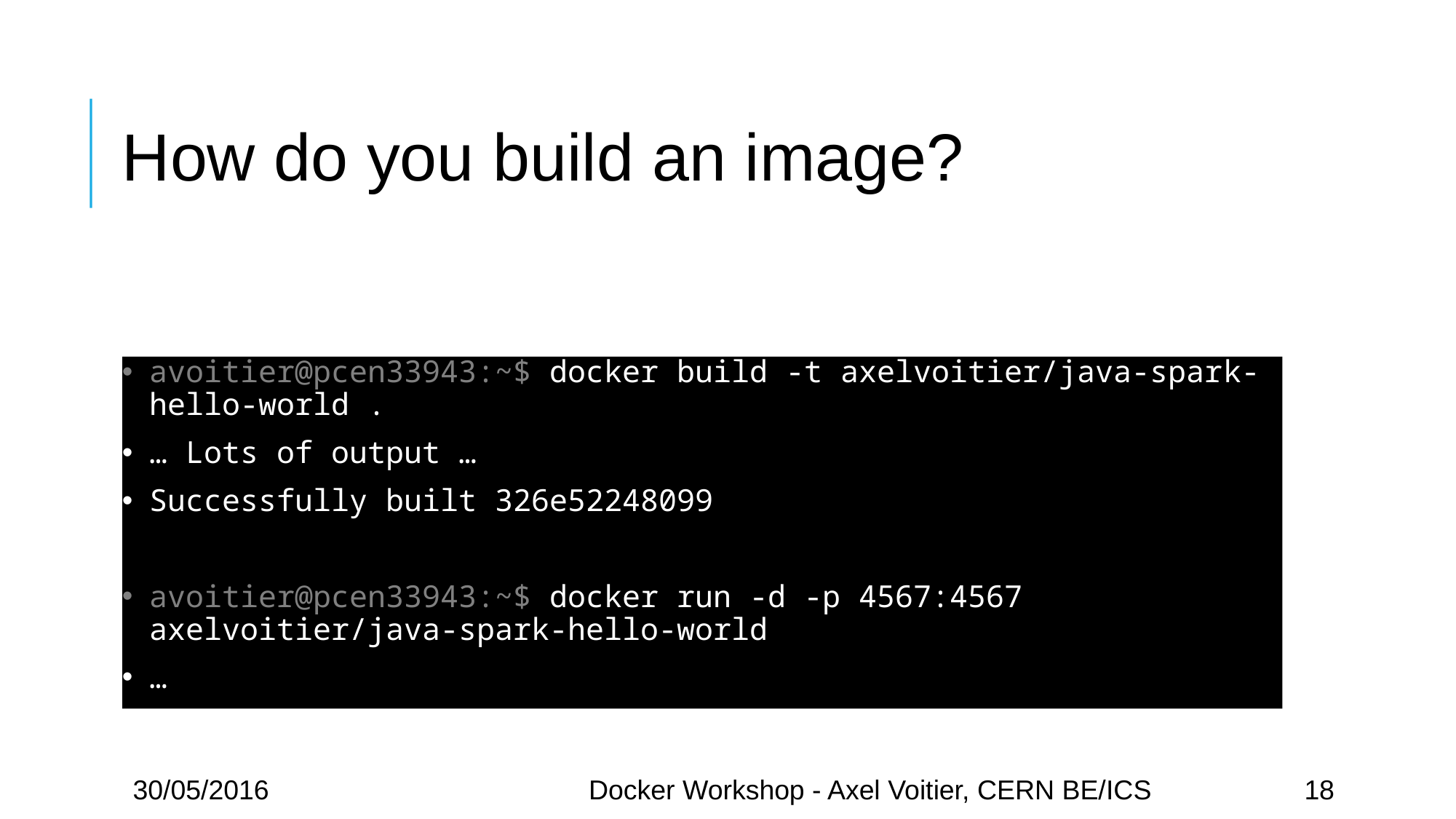

# How do you build an image?
avoitier@pcen33943:~$ docker build -t axelvoitier/java-spark-hello-world .
… Lots of output …
Successfully built 326e52248099

avoitier@pcen33943:~$ docker run -d -p 4567:4567 axelvoitier/java-spark-hello-world
…
30/05/2016
Docker Workshop - Axel Voitier, CERN BE/ICS
18